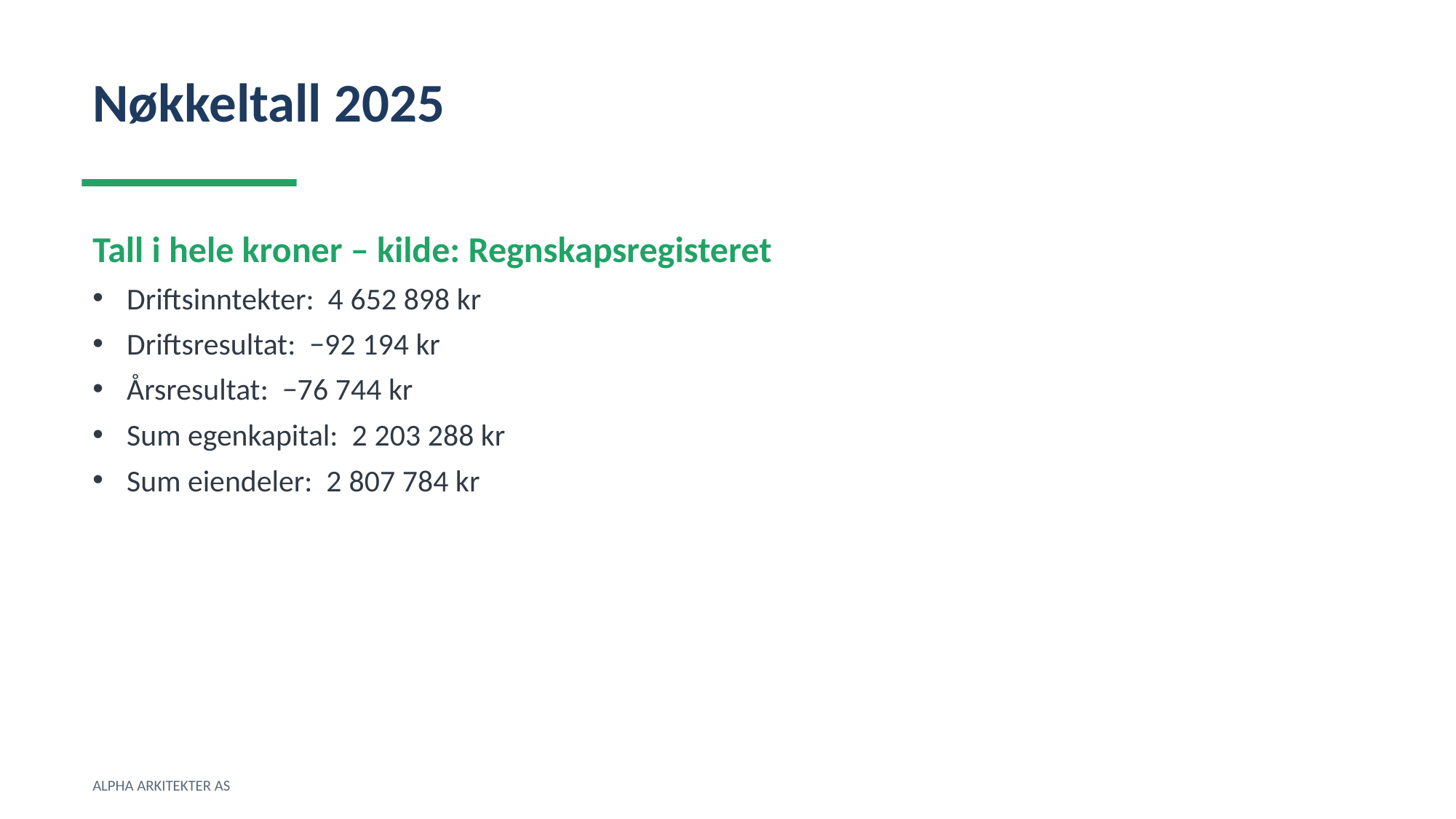

Nøkkeltall 2025

Tall i hele kroner – kilde: Regnskapsregisteret
Driftsinntekter:  4 652 898 kr
Driftsresultat:  −92 194 kr
Årsresultat:  −76 744 kr
Sum egenkapital:  2 203 288 kr
Sum eiendeler:  2 807 784 kr
ALPHA ARKITEKTER AS